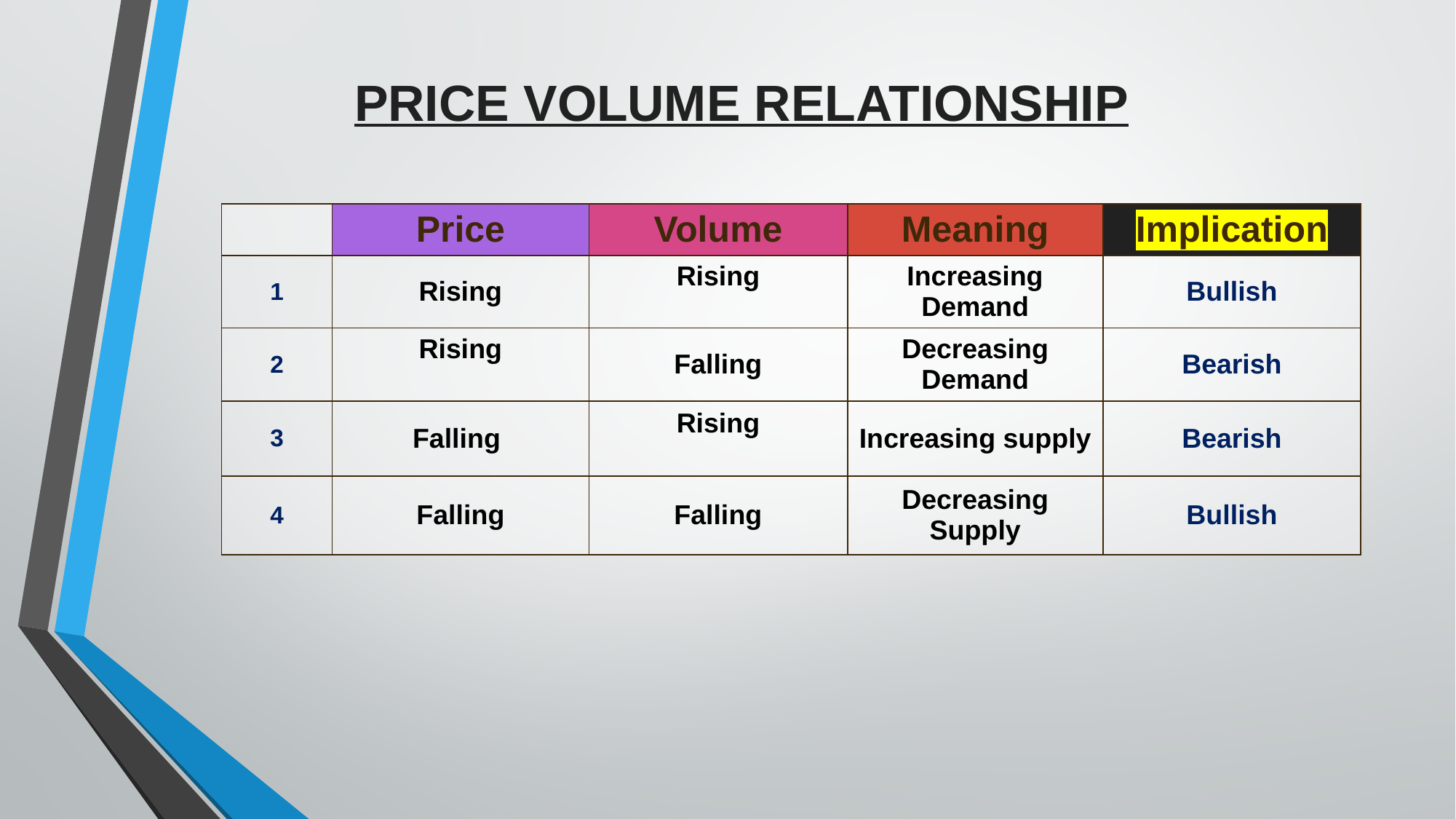

# PRICE VOLUME RELATIONSHIP
|  | Price | Volume | Meaning | Implication |
| --- | --- | --- | --- | --- |
| 1 | Rising | Rising | Increasing Demand | Bullish |
| 2 | Rising | Falling | Decreasing Demand | Bearish |
| 3 | Falling | Rising | Increasing supply | Bearish |
| 4 | Falling | Falling | Decreasing Supply | Bullish |